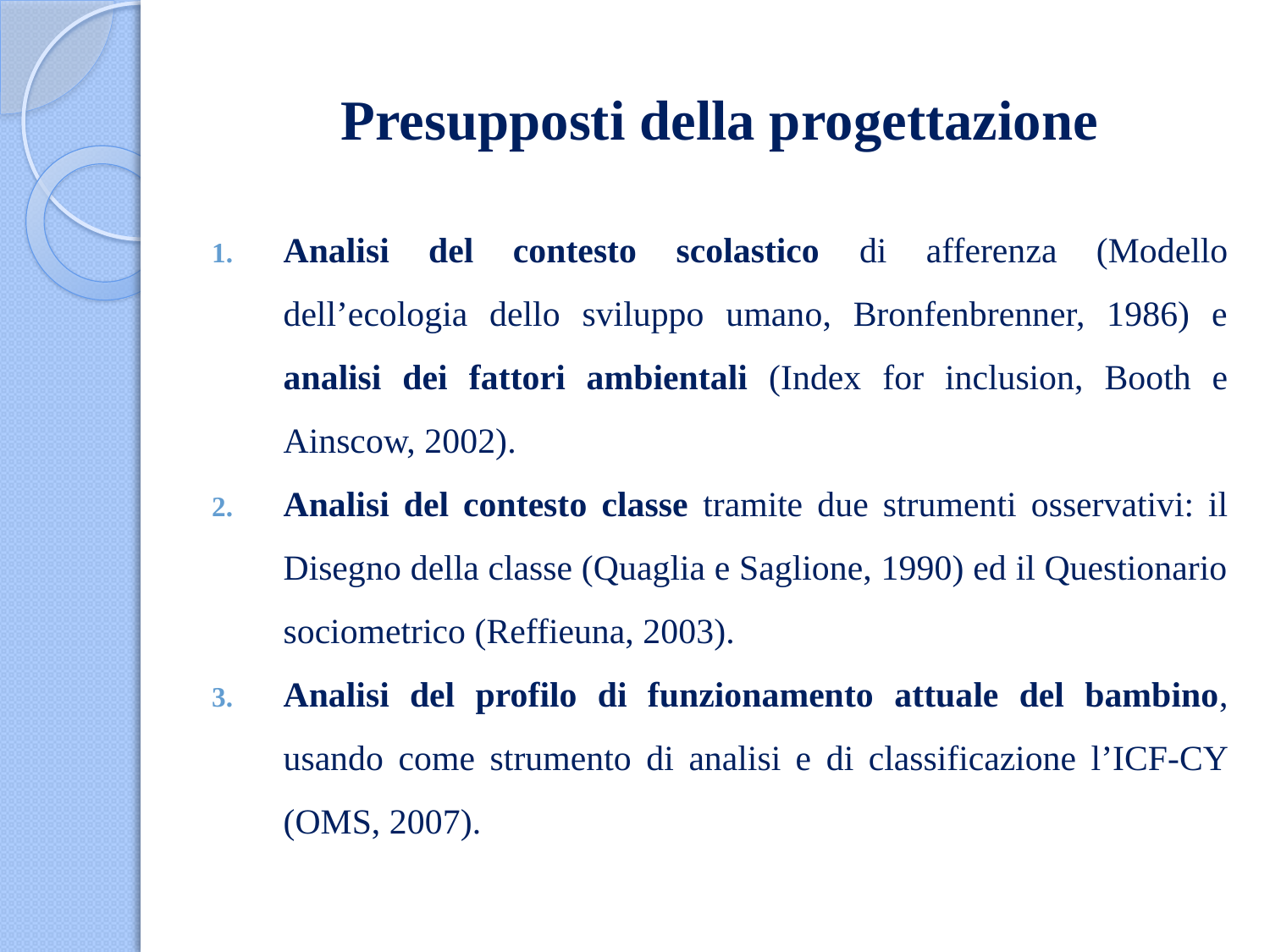

# Presupposti della progettazione
Analisi del contesto scolastico di afferenza (Modello dell’ecologia dello sviluppo umano, Bronfenbrenner, 1986) e analisi dei fattori ambientali (Index for inclusion, Booth e Ainscow, 2002).
Analisi del contesto classe tramite due strumenti osservativi: il Disegno della classe (Quaglia e Saglione, 1990) ed il Questionario sociometrico (Reffieuna, 2003).
Analisi del profilo di funzionamento attuale del bambino, usando come strumento di analisi e di classificazione l’ICF-CY (OMS, 2007).